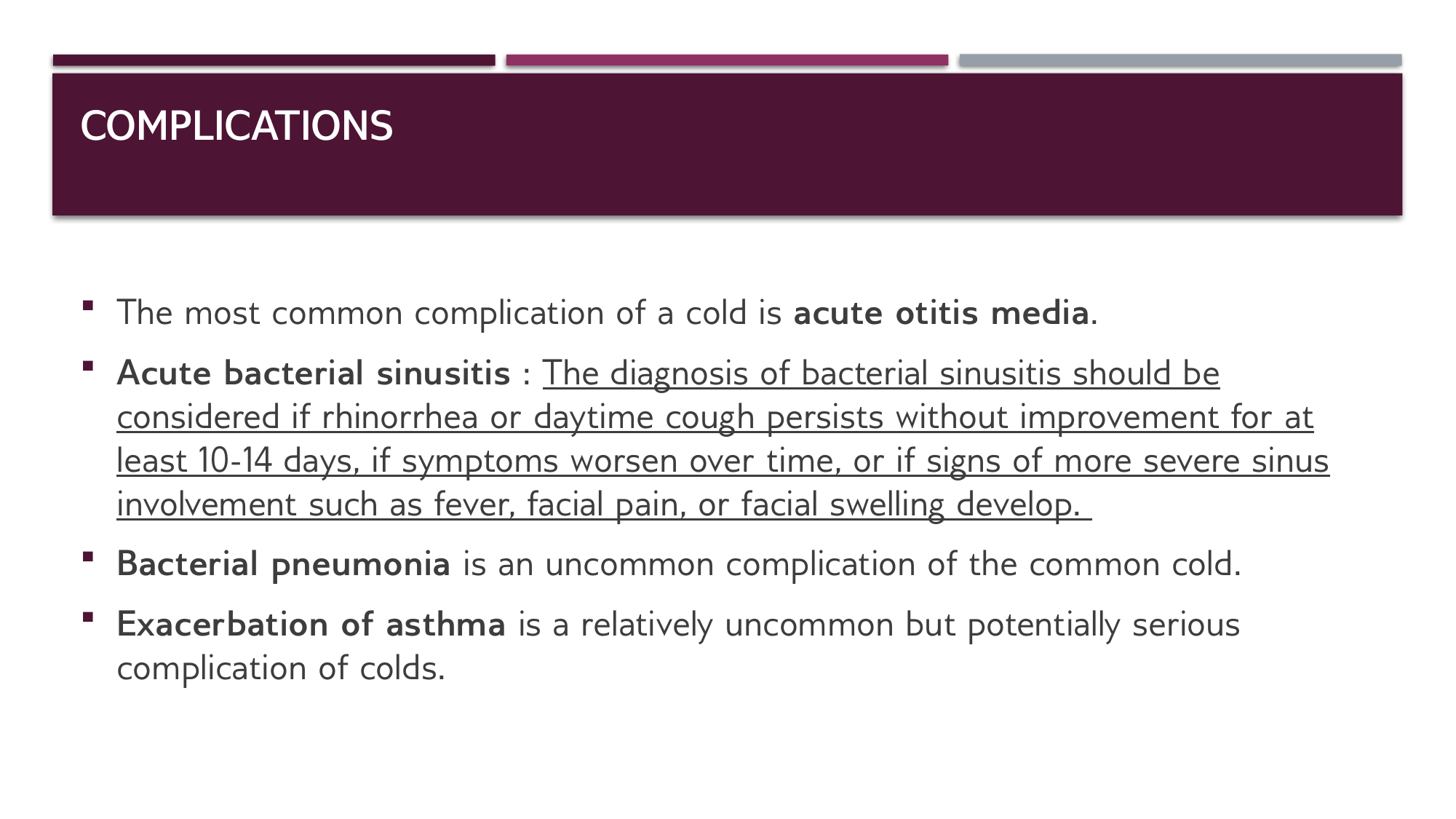

# COMPLICATIONS
The most common complication of a cold is acute otitis media.
Acute bacterial sinusitis : The diagnosis of bacterial sinusitis should be considered if rhinorrhea or daytime cough persists without improvement for at least 10-14 days, if symptoms worsen over time, or if signs of more severe sinus involvement such as fever, facial pain, or facial swelling develop.
Bacterial pneumonia is an uncommon complication of the common cold.
Exacerbation of asthma is a relatively uncommon but potentially serious complication of colds.